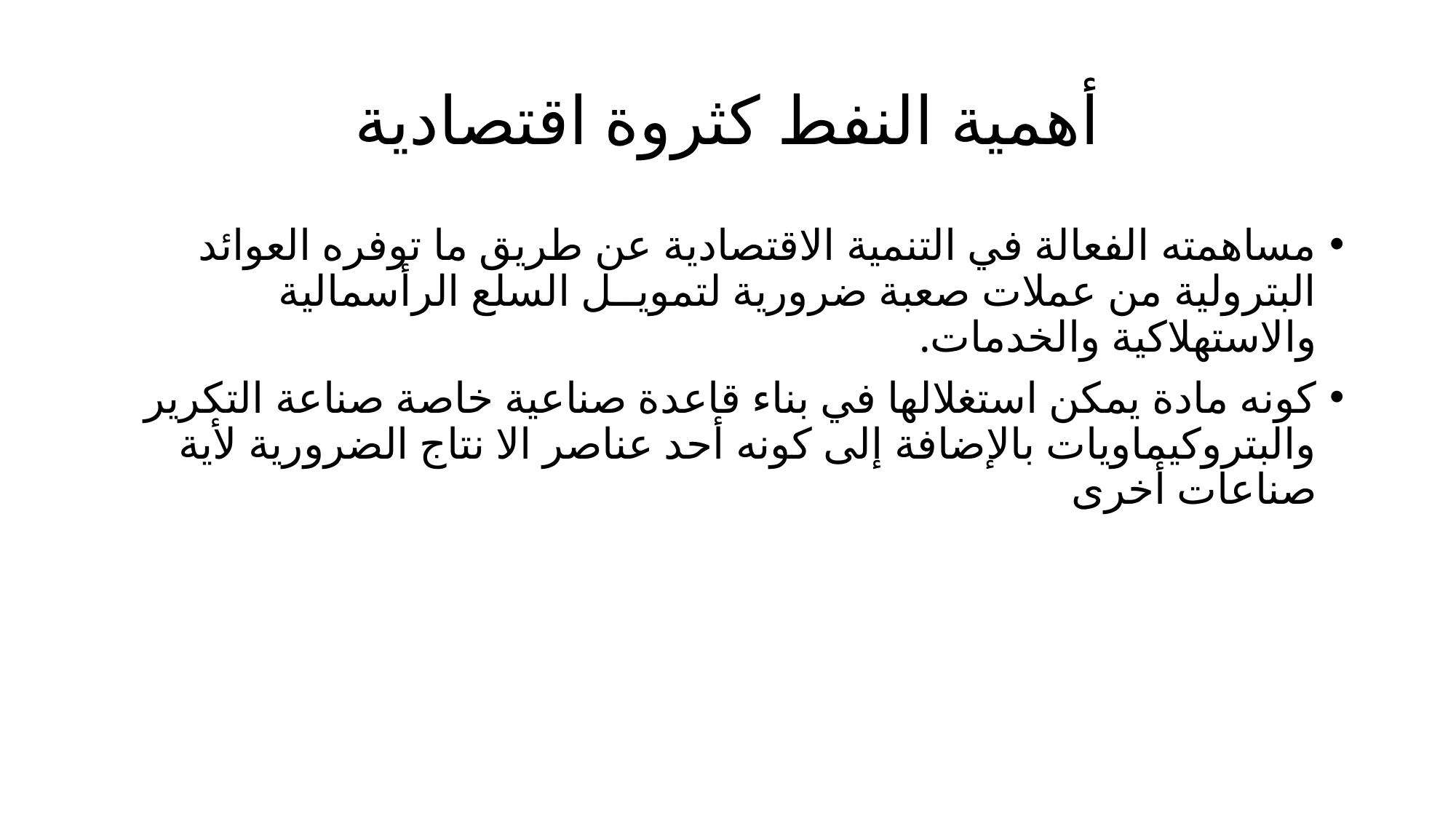

# أهمية النفط كثروة اقتصادية
مساهمته الفعالة في التنمية الاقتصادية عن طريق ما توفره العوائد البترولية من عملات صعبة ضرورية لتمويــل السلع الرأسمالية والاستهلاكية والخدمات.
كونه مادة يمكن استغلالها في بناء قاعدة صناعية خاصة صناعة التكرير والبتروكيماويات بالإضافة إلى كونه أحد عناصر الا نتاج الضرورية لأية صناعات أخرى